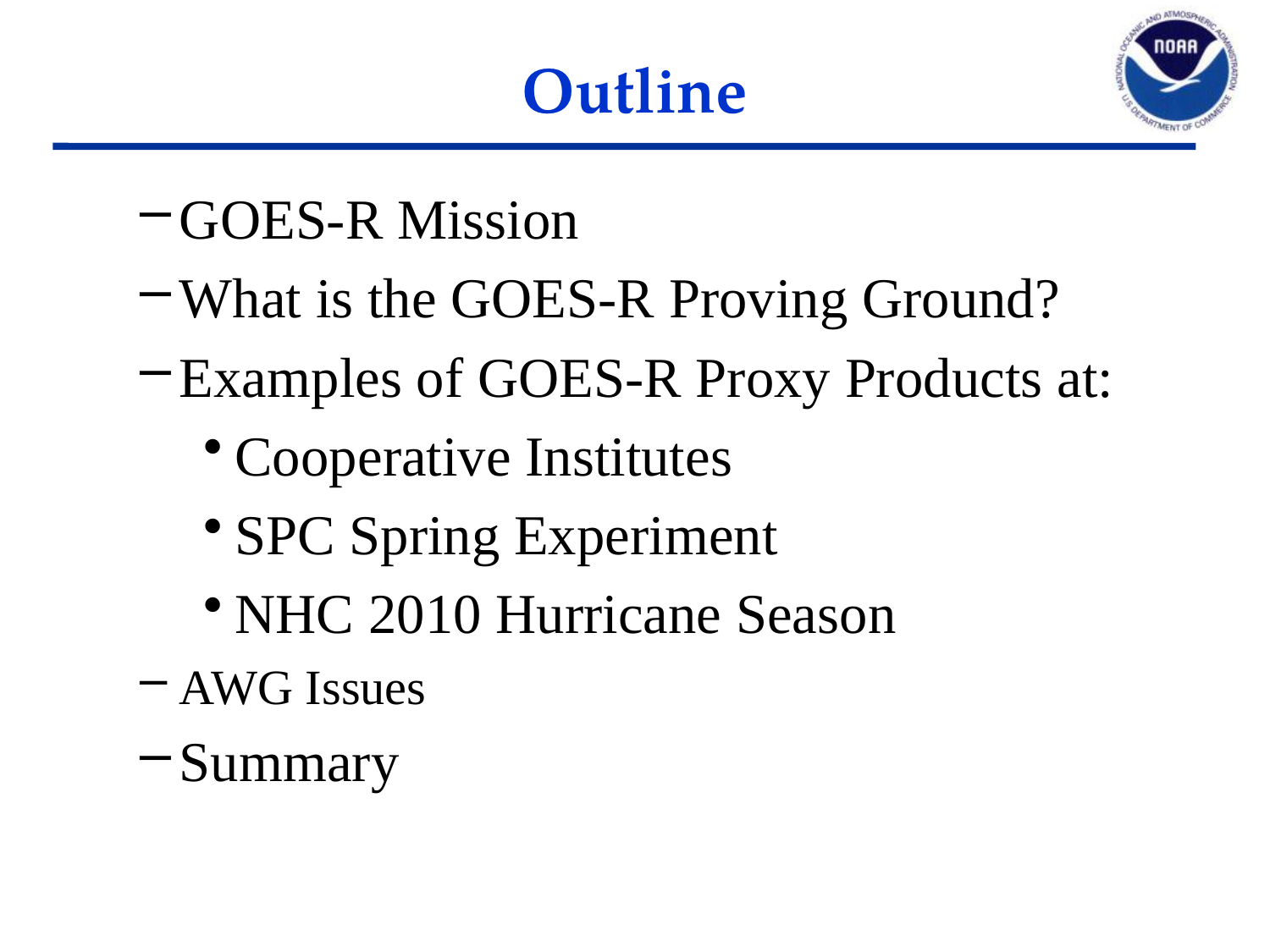

# Outline

GOES-R Mission
What is the GOES-R Proving Ground?
Examples of GOES-R Proxy Products at:
Cooperative Institutes
SPC Spring Experiment
NHC 2010 Hurricane Season
AWG Issues
Summary